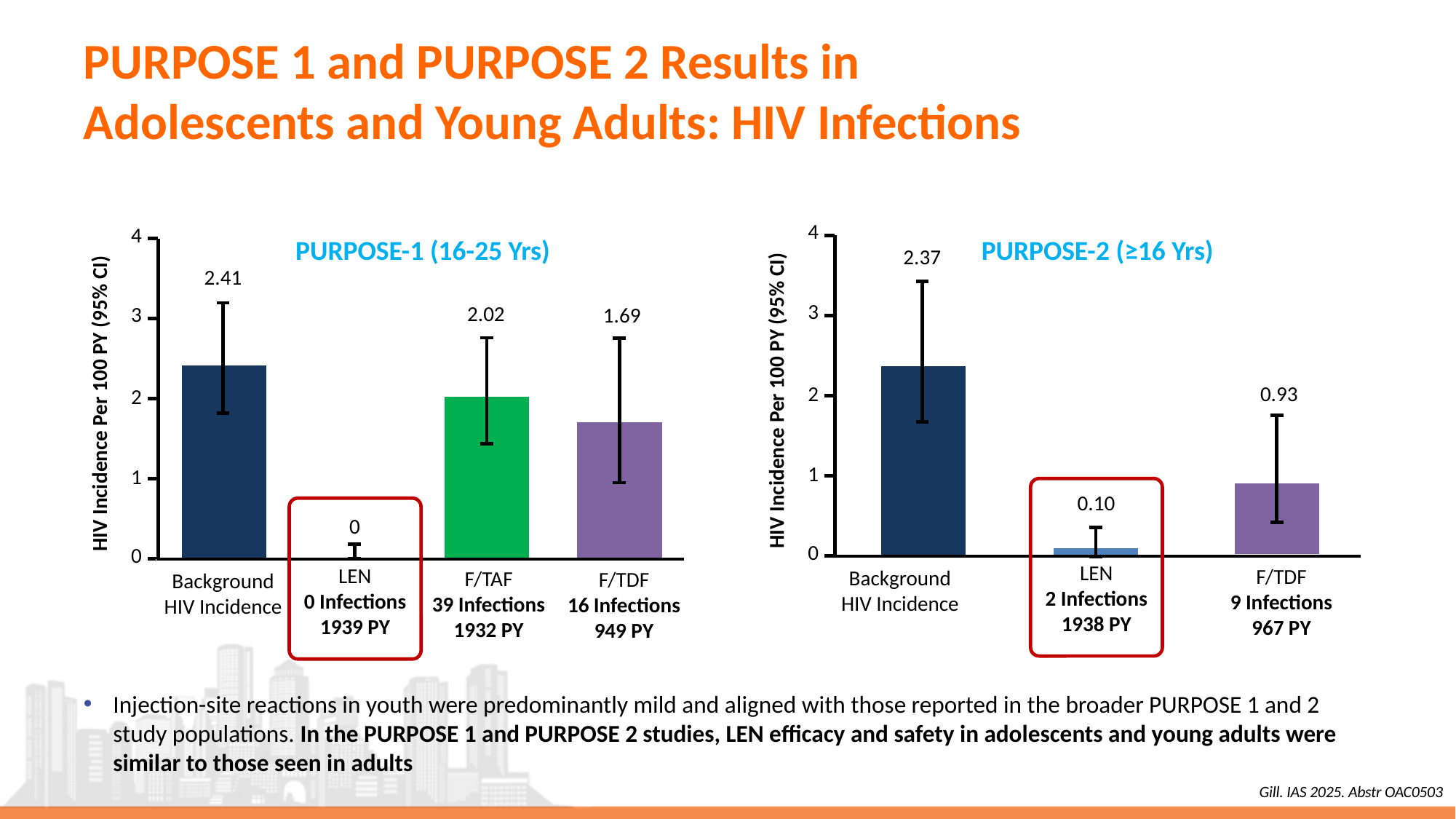

# PURPOSE 1 and PURPOSE 2 Results in Adolescents and Young Adults: HIV Infections
4

2.37
3

0.93
2
HIV Incidence Per 100 PY (95% CI)
1

0.10
0

LEN
2 Infections
1938 PY
F/TDF
9 Infections
967 PY
Background HIV Incidence
4

2.41
2.02
3
1.69

2
HIV Incidence Per 100 PY (95% CI)

1

0
0
LEN
0 Infections
1939 PY
F/TAF
39 Infections
1932 PY
F/TDF
16 Infections
949 PY
Background HIV Incidence
PURPOSE-2 (≥16 Yrs)
PURPOSE-1 (16-25 Yrs)
Injection-site reactions in youth were predominantly mild and aligned with those reported in the broader PURPOSE 1 and 2 study populations. In the PURPOSE 1 and PURPOSE 2 studies, LEN efficacy and safety in adolescents and young adults were similar to those seen in adults

Gill. IAS 2025. Abstr OAC0503